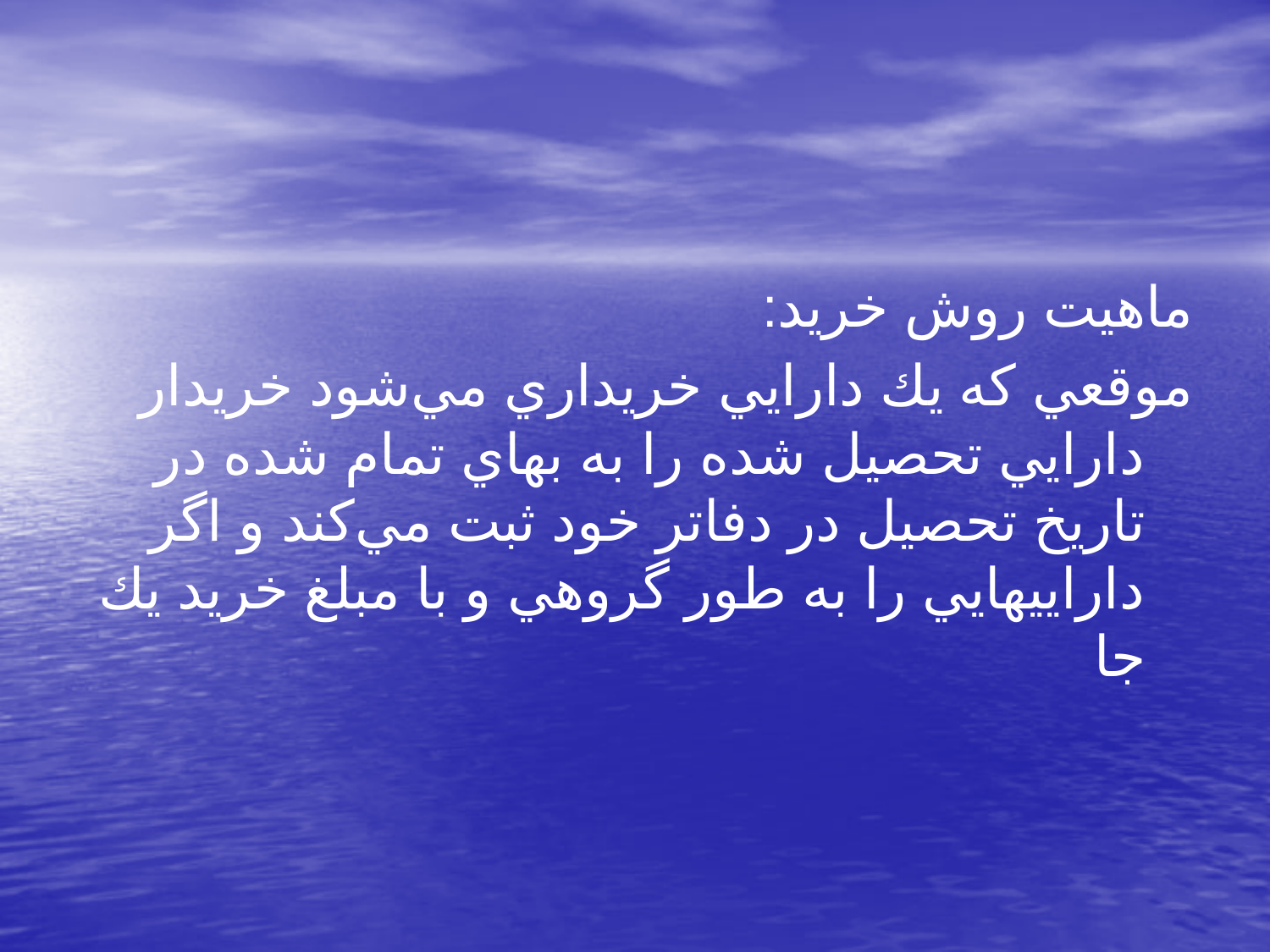

ماهيت روش خريد:
موقعي كه يك دارايي خريداري مي‌شود خريدار دارايي تحصيل شده را به بهاي تمام شده در تاريخ تحصيل در دفاتر خود ثبت مي‌كند و اگر داراييهايي را به طور گروهي و با مبلغ خريد يك جا